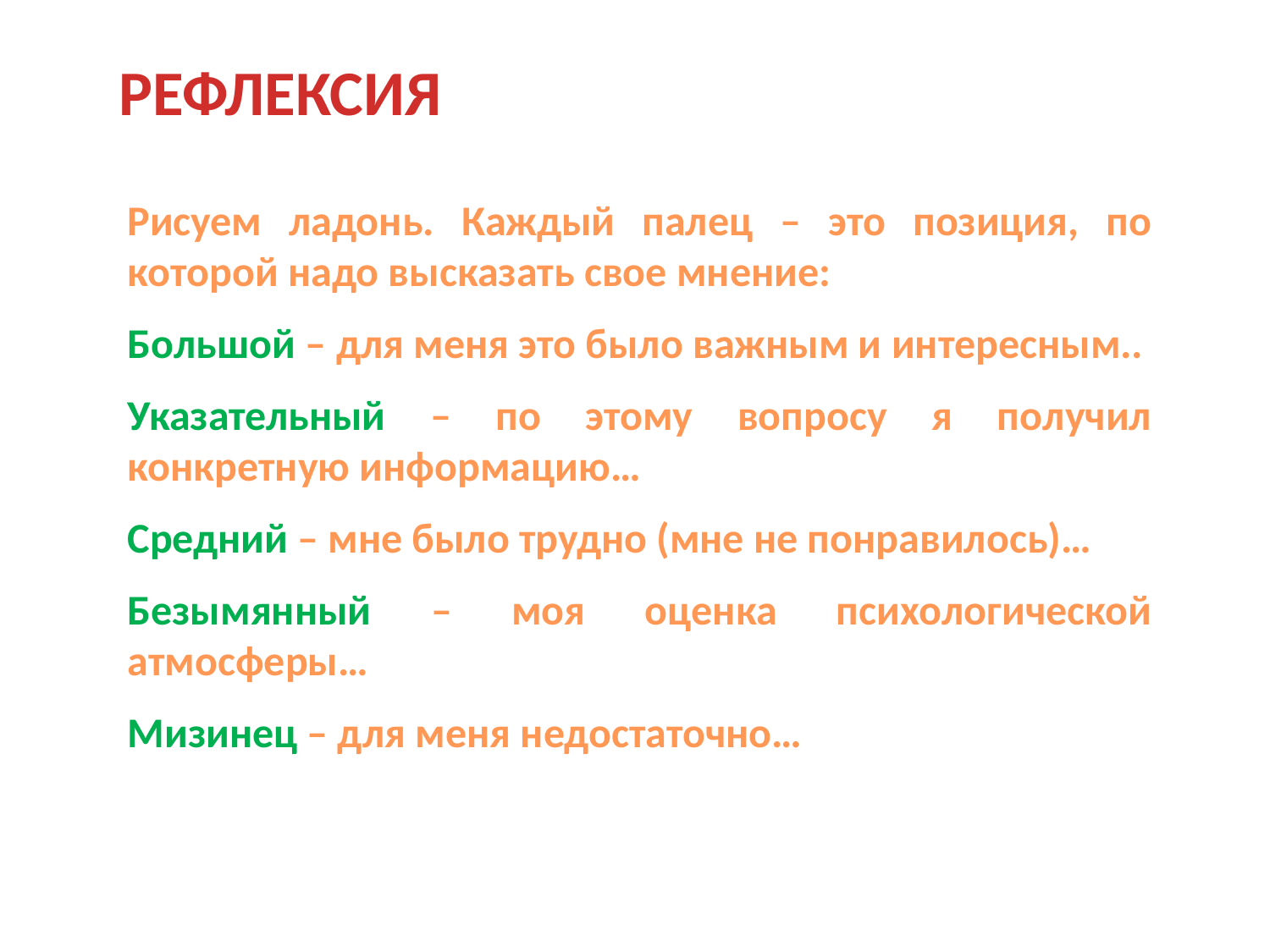

РЕФЛЕКСИЯ
Рисуем ладонь. Каждый палец – это позиция, по которой надо высказать свое мнение:
Большой – для меня это было важным и интересным..
Указательный – по этому вопросу я получил конкретную информацию…
Средний – мне было трудно (мне не понравилось)…
Безымянный – моя оценка психологической атмосферы…
Мизинец – для меня недостаточно…